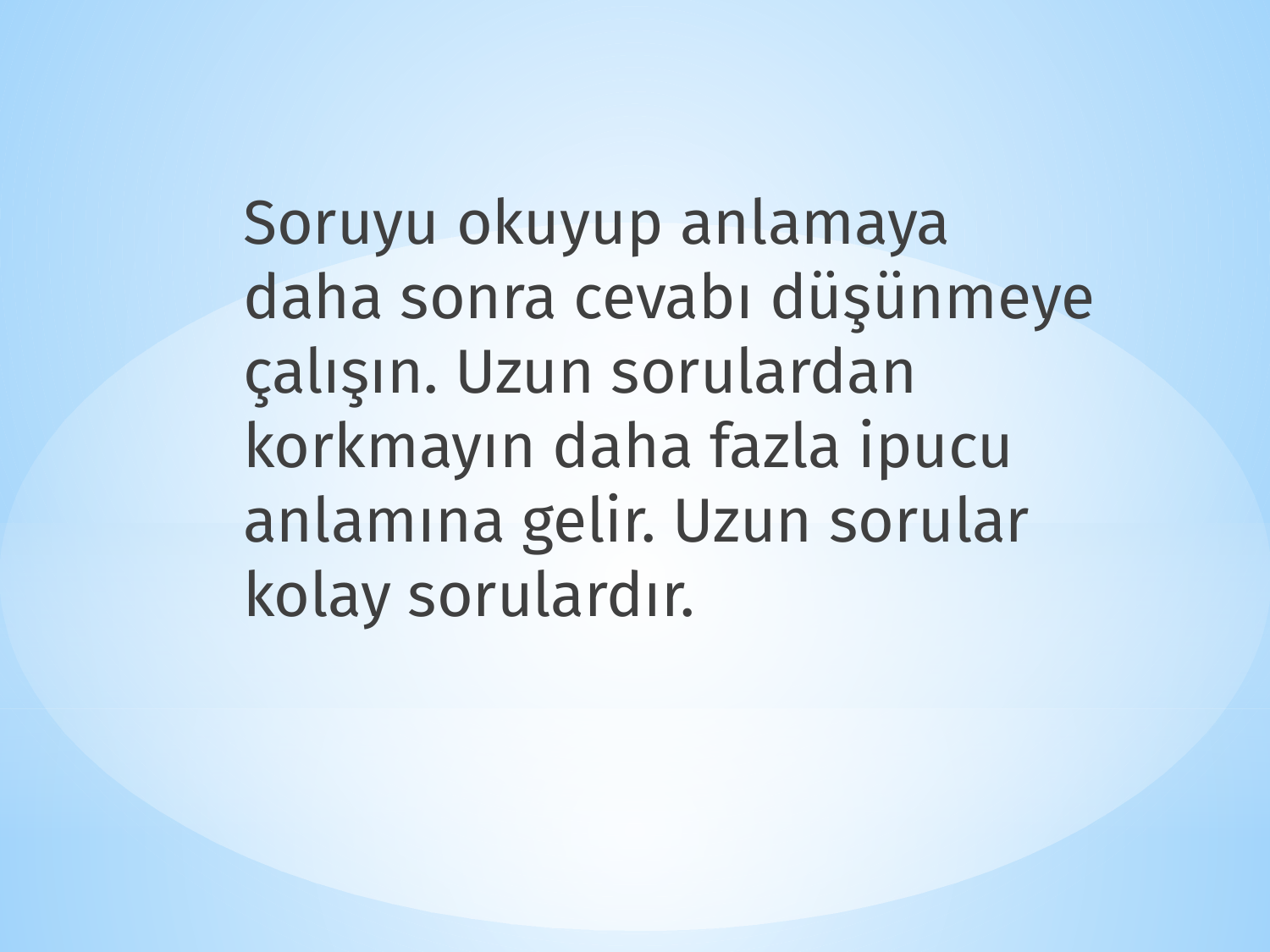

Soruyu okuyup anlamaya daha sonra cevabı düşünmeye çalışın. Uzun sorulardan korkmayın daha fazla ipucu anlamına gelir. Uzun sorular kolay sorulardır.